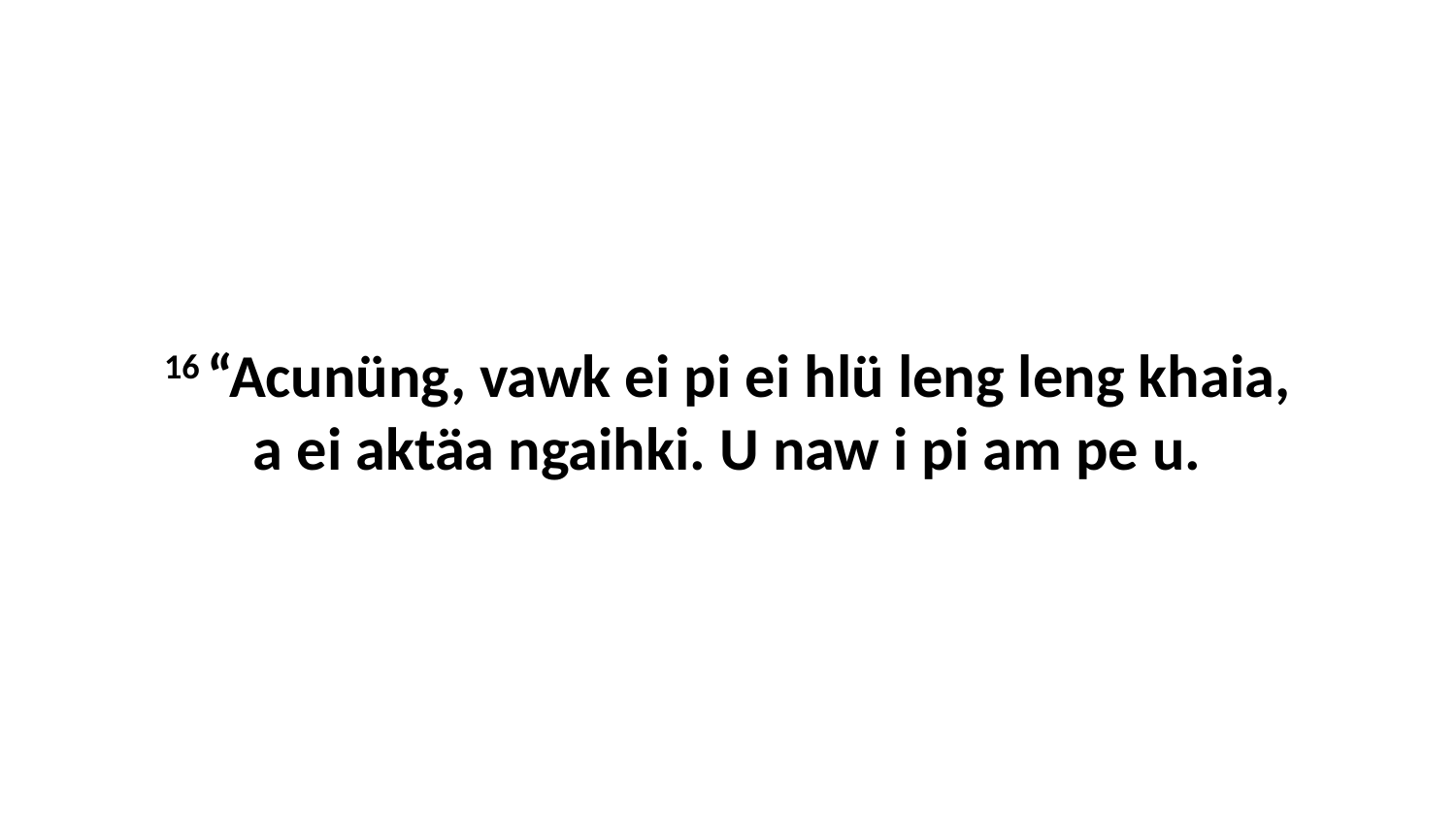

16 “Acunüng, vawk ei pi ei hlü leng leng khaia, a ei aktäa ngaihki. U naw i pi am pe u.